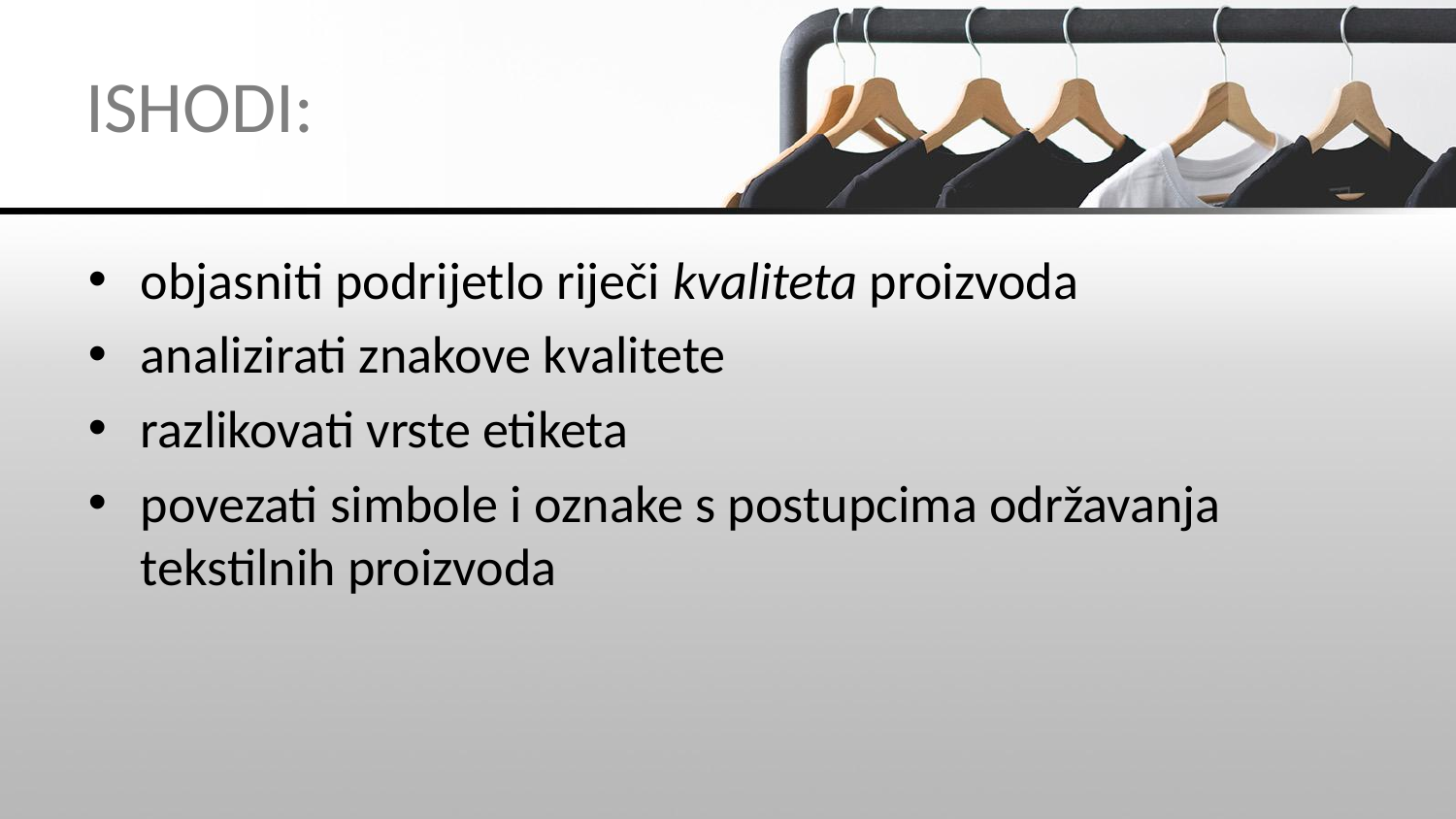

# ISHODI:
objasniti podrijetlo riječi kvaliteta proizvoda
analizirati znakove kvalitete
razlikovati vrste etiketa
povezati simbole i oznake s postupcima održavanja tekstilnih proizvoda